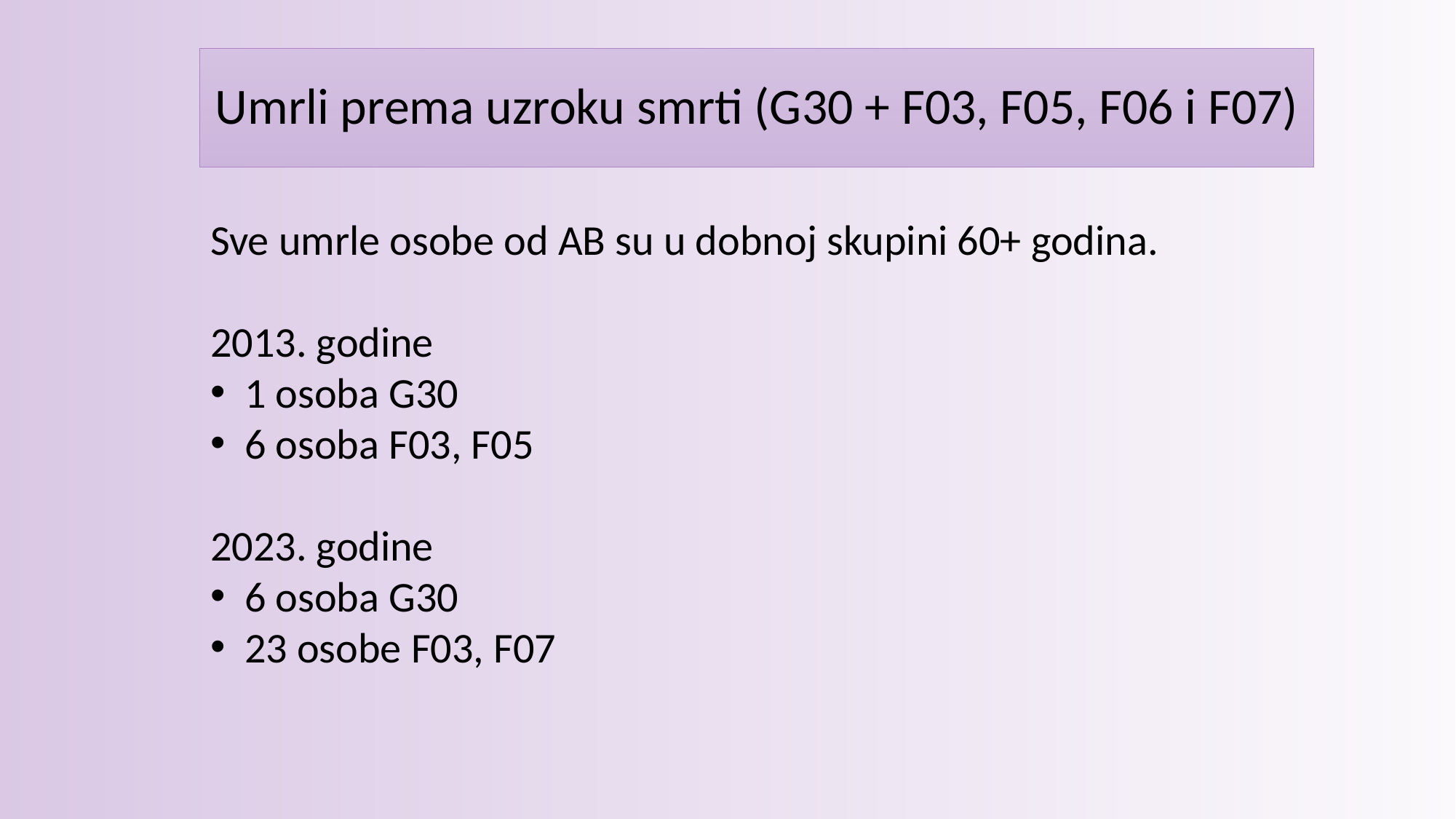

# Umrli prema uzroku smrti (G30 + F03, F05, F06 i F07)
Sve umrle osobe od AB su u dobnoj skupini 60+ godina.

2013. godine
1 osoba G30
6 osoba F03, F05

2023. godine
6 osoba G30
23 osobe F03, F07